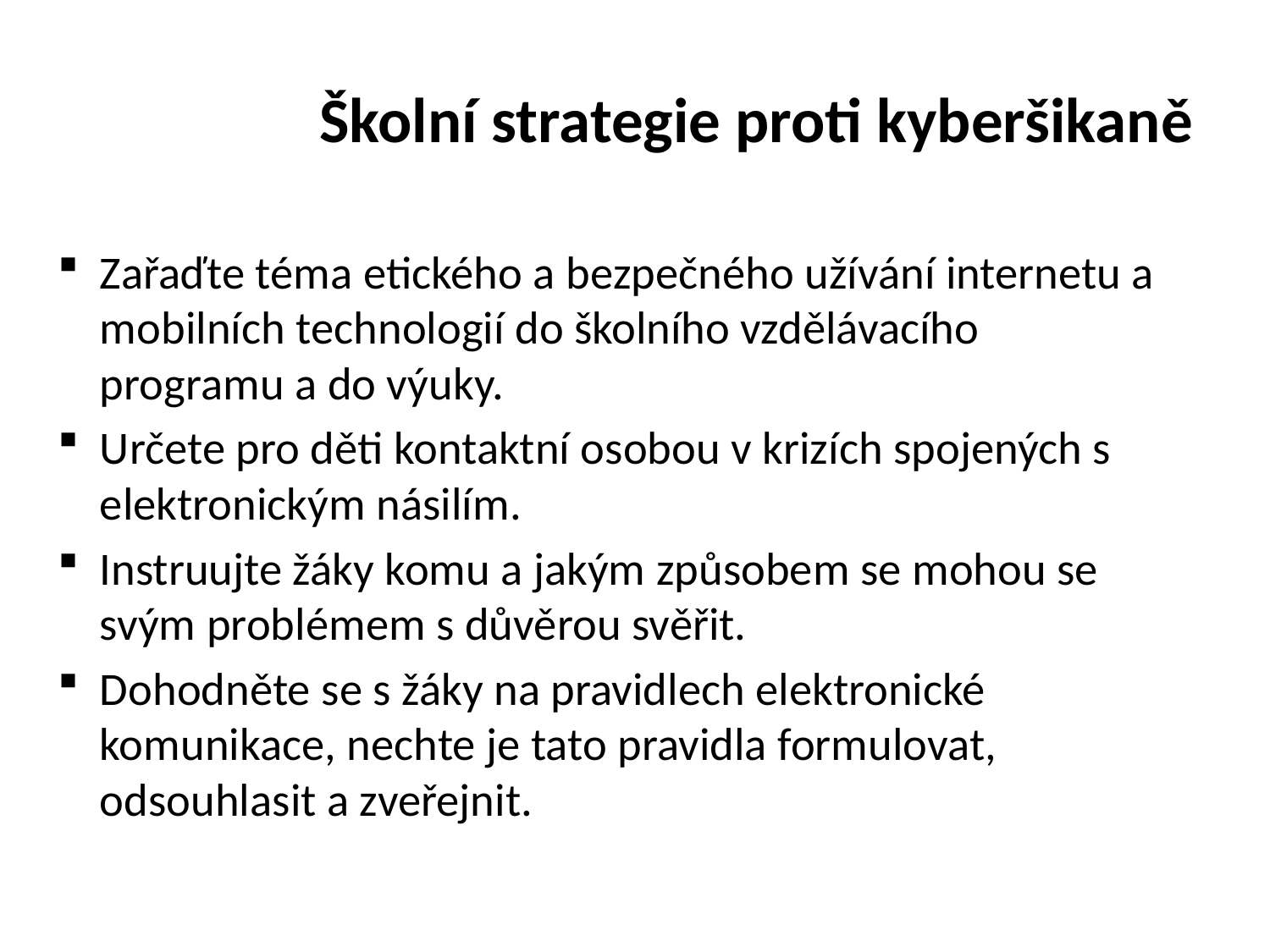

# Školní strategie proti kyberšikaně
Zařaďte téma etického a bezpečného užívání internetu a mobilních technologií do školního vzdělávacího programu a do výuky.
Určete pro děti kontaktní osobou v krizích spojených s elektronickým násilím.
Instruujte žáky komu a jakým způsobem se mohou se svým problémem s důvěrou svěřit.
Dohodněte se s žáky na pravidlech elektronické komunikace, nechte je tato pravidla formulovat, odsouhlasit a zveřejnit.